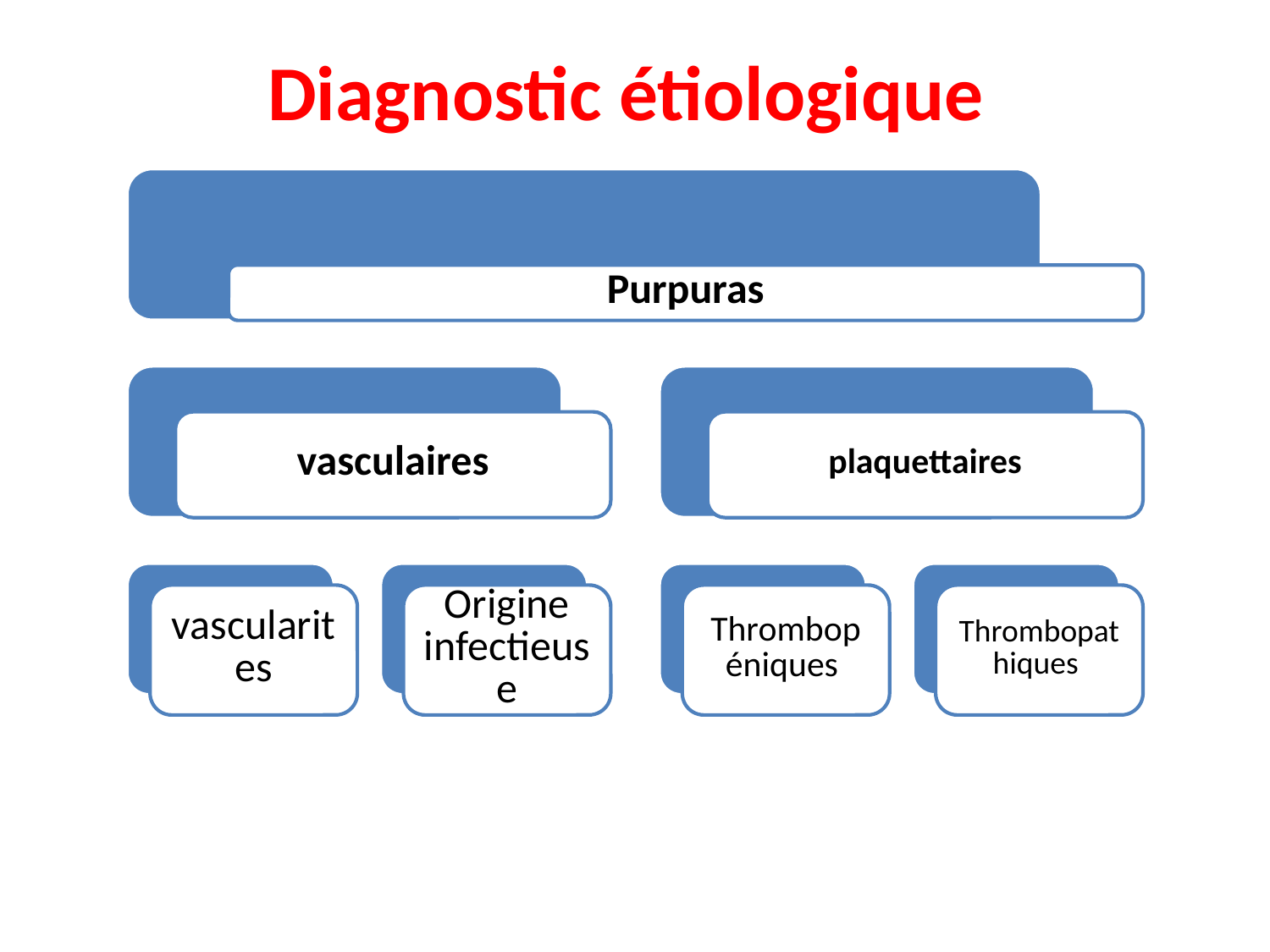

# Diagnostic étiologique
Purpuras
vasculaires
vascularites
Origine infectieuse
plaquettaires
Thrombopéniques
Thrombopathiques